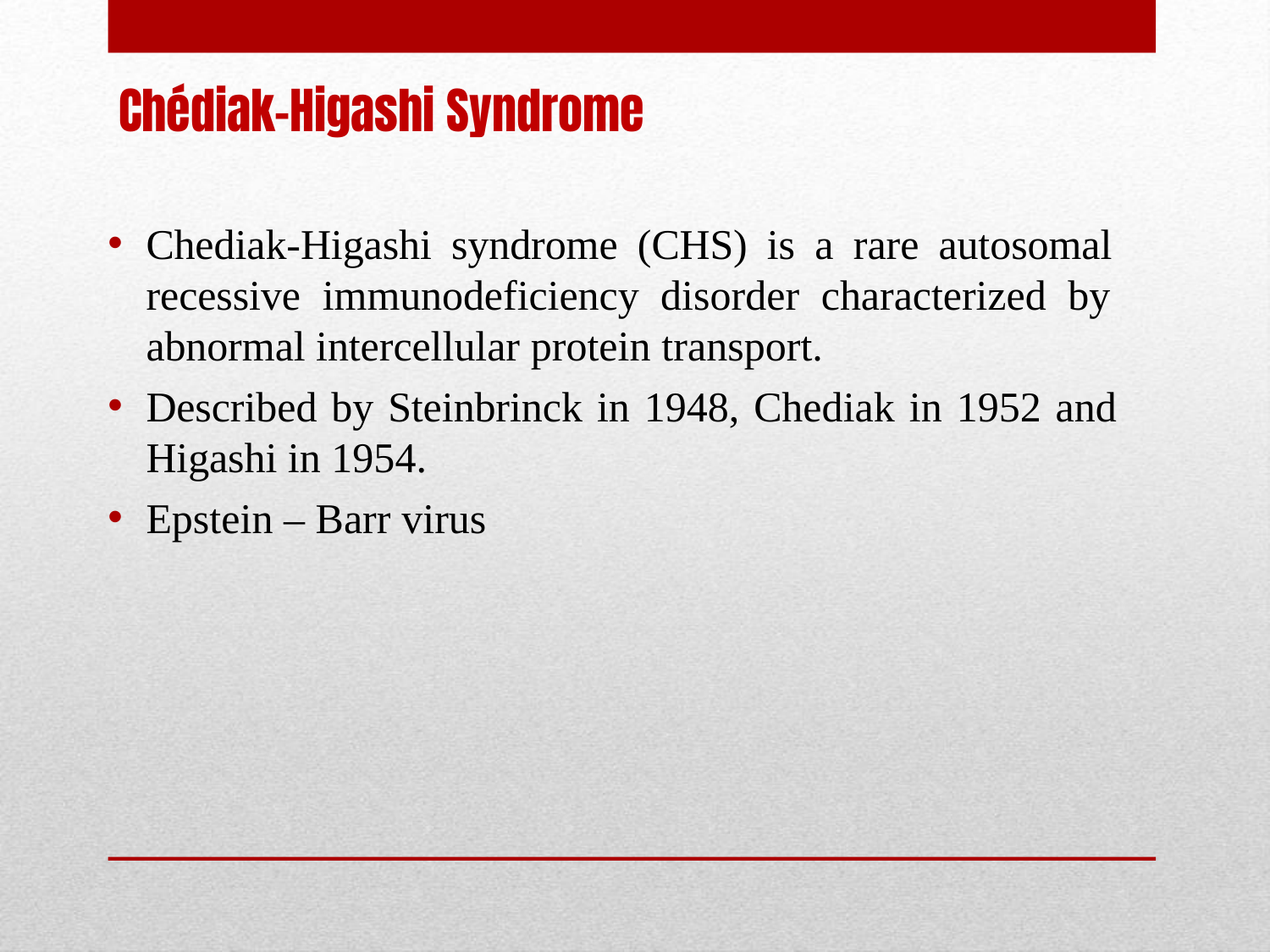

# Chédiak-Higashi Syndrome
Chediak-Higashi syndrome (CHS) is a rare autosomal  recessive immunodeficiency disorder characterized by  abnormal intercellular protein transport.
Described by Steinbrinck in 1948, Chediak in 1952 and  Higashi in 1954.
Epstein – Barr virus